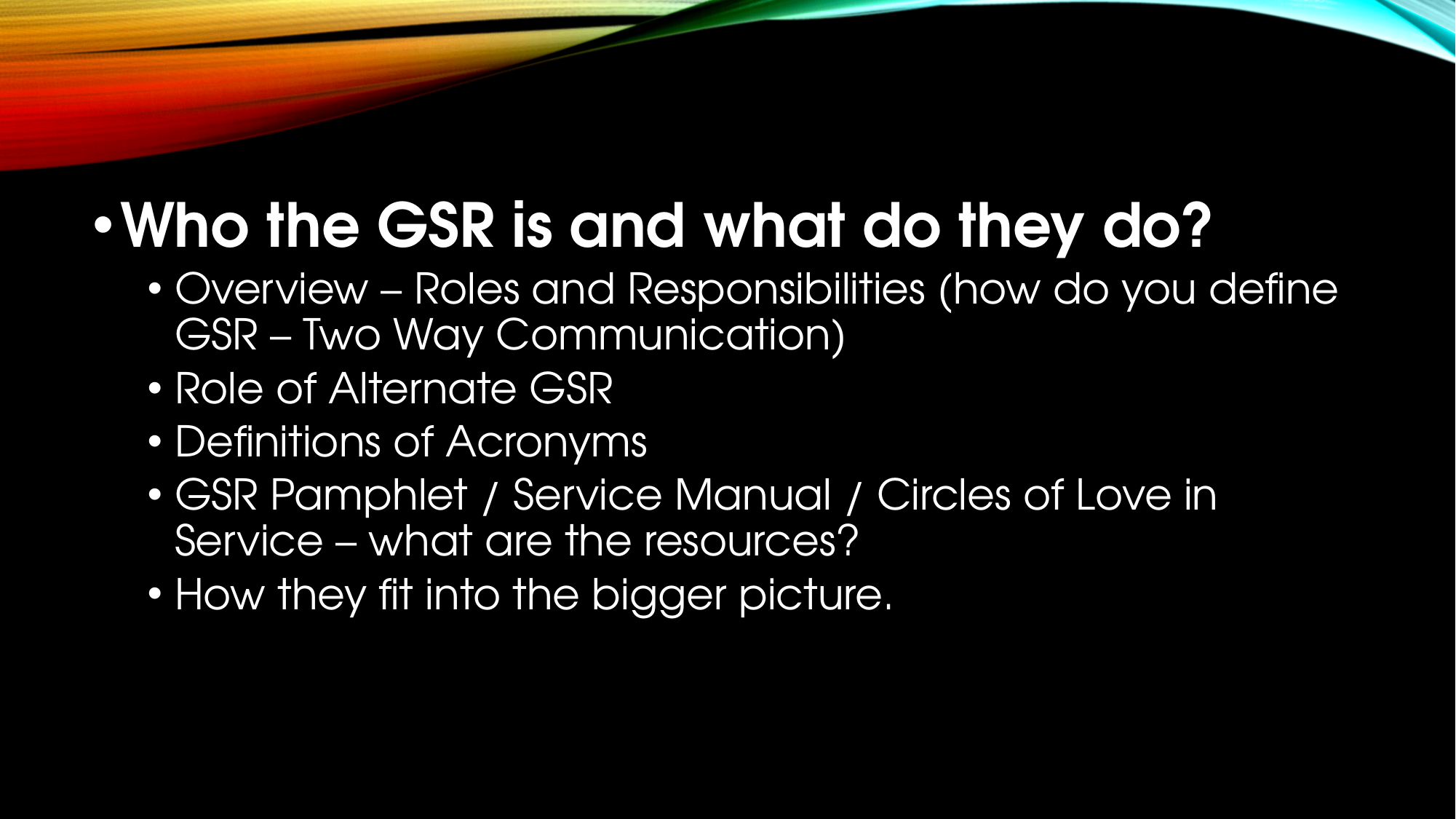

Who the GSR is and what do they do?
Overview – Roles and Responsibilities (how do you define GSR – Two Way Communication)
Role of Alternate GSR
Definitions of Acronyms
GSR Pamphlet / Service Manual / Circles of Love in Service – what are the resources?
How they fit into the bigger picture.